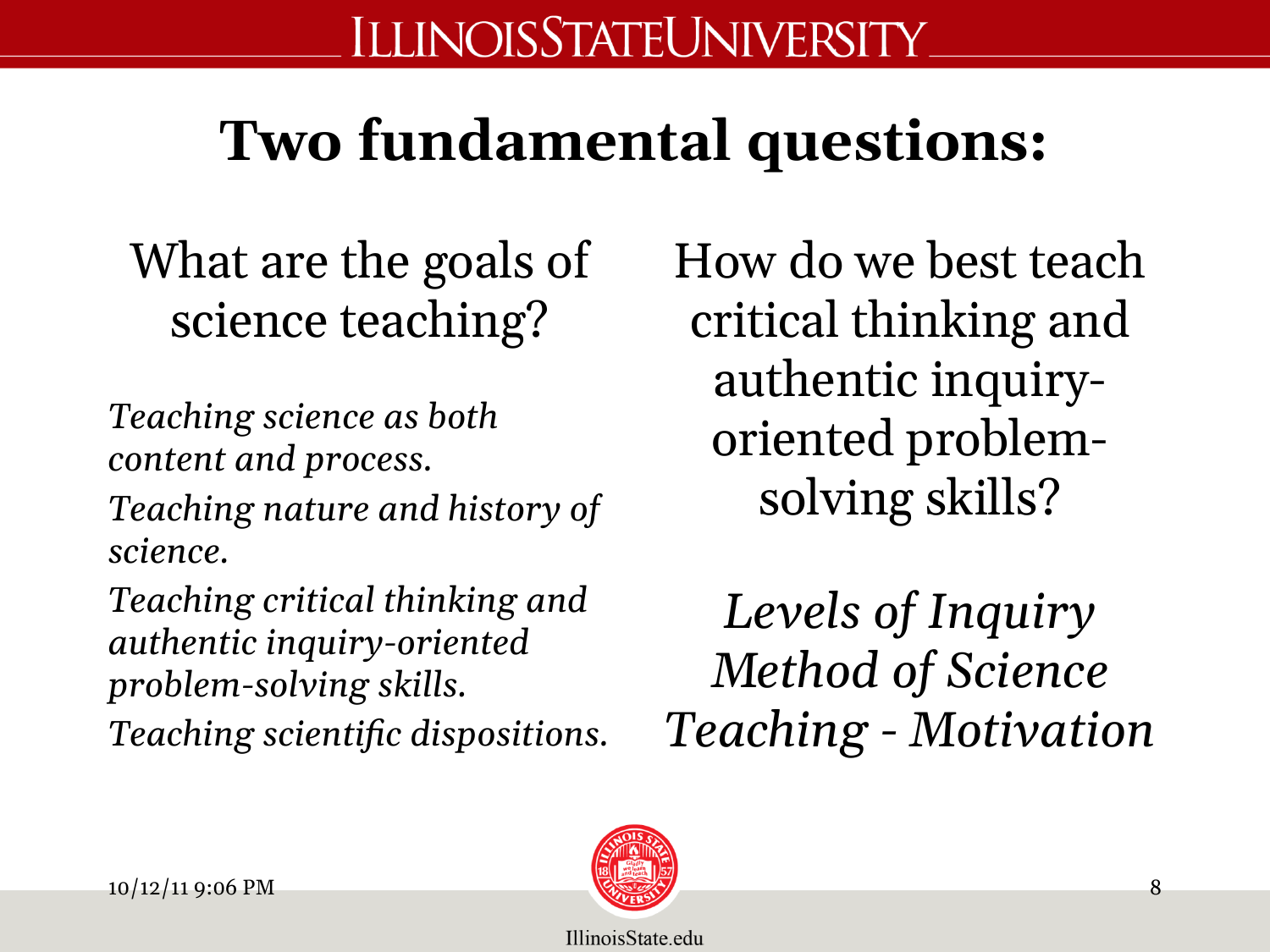

# Two fundamental questions:
What are the goals of science teaching?

Teaching science as both content and process.
Teaching nature and history of science.
Teaching critical thinking and authentic inquiry-oriented problem-solving skills.
Teaching scientific dispositions.

How do we best teach critical thinking and authentic inquiry-oriented problem-solving skills?

Levels of Inquiry Method of Science Teaching - Motivation
10/12/11 9:06 PM
8